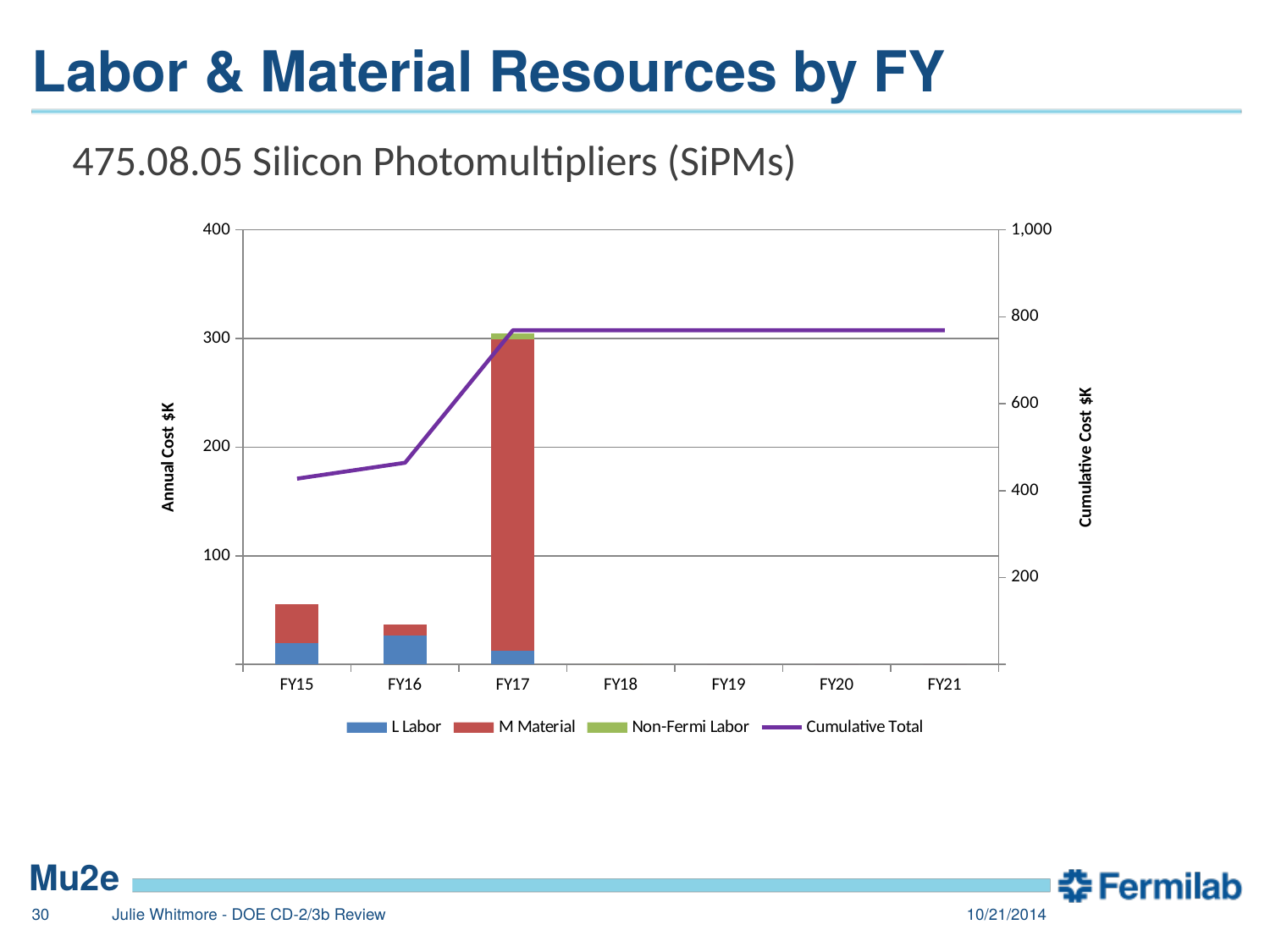

# Labor & Material Resources by FY
475.08.05 Silicon Photomultipliers (SiPMs)

### Chart

| Category | L Labor | M Material | Non-Fermi Labor | Cumulative Total |
|---|---|---|---|---|
| FY15 | 19554.6819 | 36148.9522 | 0.0 | 427419.7665000001 |
| FY16 | 26785.8512 | 9956.1792 | 0.0 | 464161.7969 |
| FY17 | 12165.8183 | 287299.7531 | 5565.536700000001 | 769192.905 |
| FY18 | 0.0 | 0.0 | 0.0 | 769192.905 |
| FY19 | 0.0 | 0.0 | None | 769192.905 |
| FY20 | 0.0 | 0.0 | None | 769192.905 |
| FY21 | 0.0 | 0.0 | None | 769192.905 |
30
Julie Whitmore - DOE CD-2/3b Review
10/21/2014